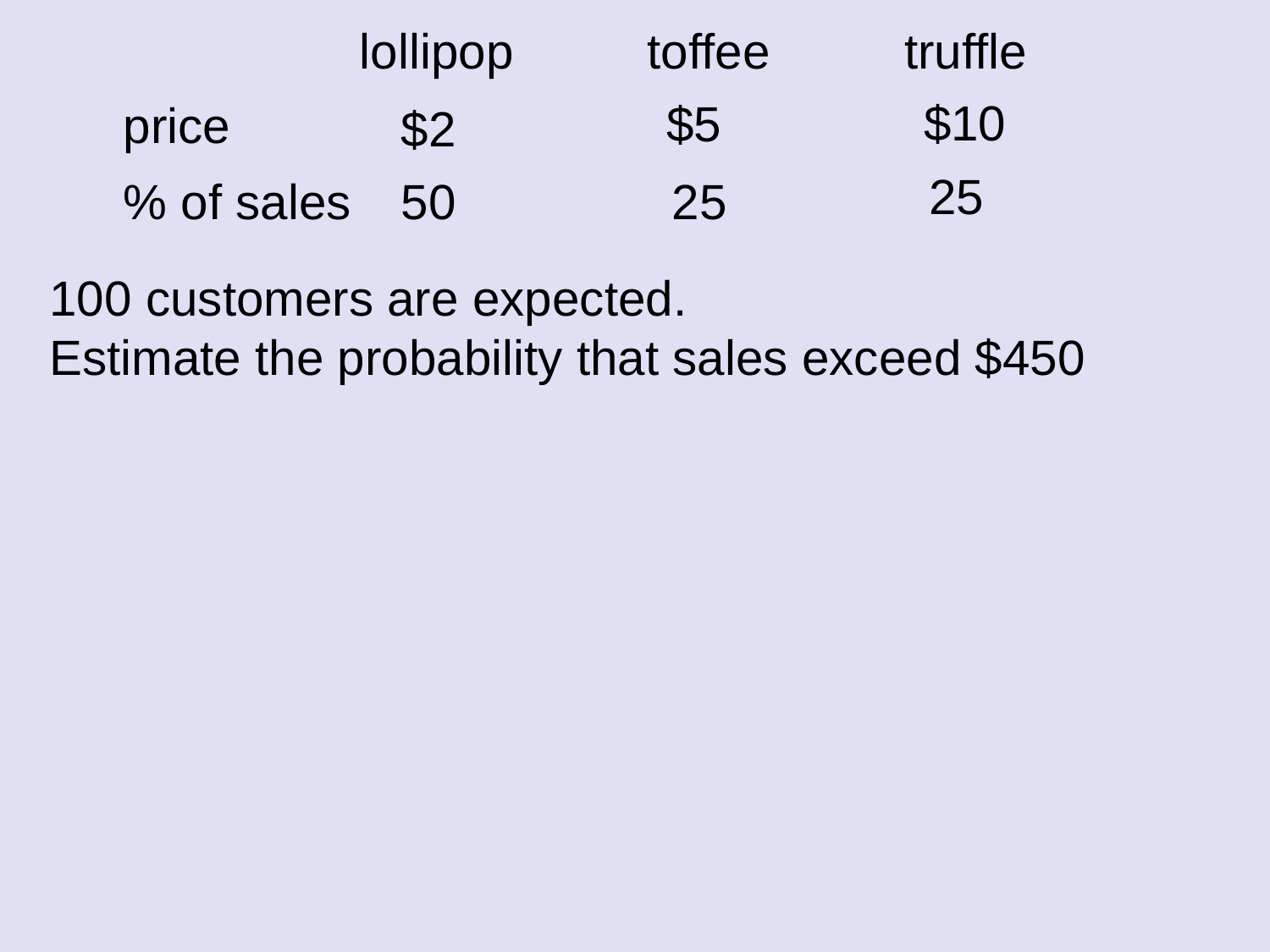

lollipop
toffee
truffle
$10
$5
price
$2
25
50
25
% of sales
100 customers are expected.
Estimate the probability that sales exceed $450